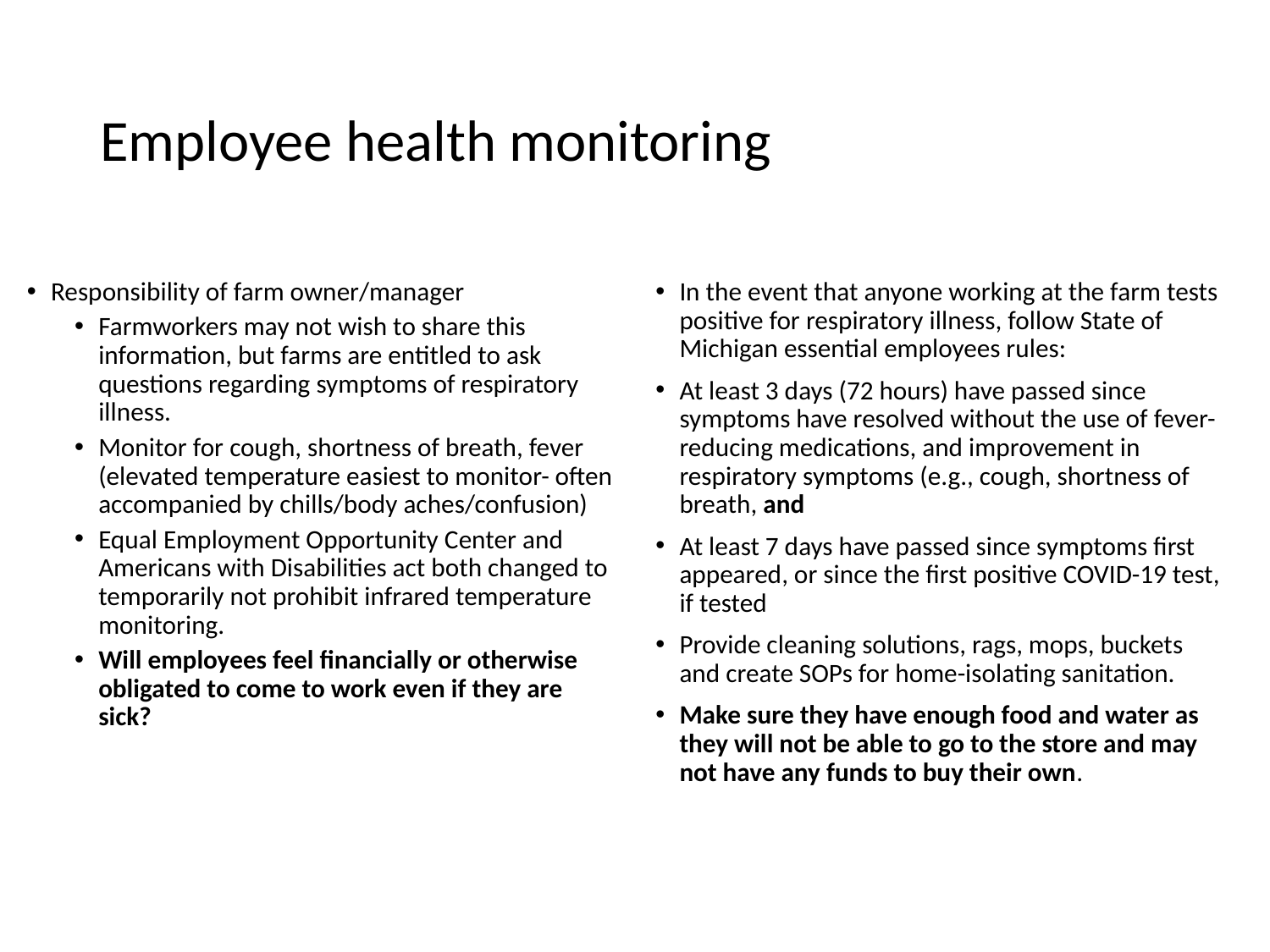

# Employee health monitoring
Responsibility of farm owner/manager
Farmworkers may not wish to share this information, but farms are entitled to ask questions regarding symptoms of respiratory illness.
Monitor for cough, shortness of breath, fever (elevated temperature easiest to monitor- often accompanied by chills/body aches/confusion)
Equal Employment Opportunity Center and Americans with Disabilities act both changed to temporarily not prohibit infrared temperature monitoring.
Will employees feel financially or otherwise obligated to come to work even if they are sick?

In the event that anyone working at the farm tests positive for respiratory illness, follow State of Michigan essential employees rules:
At least 3 days (72 hours) have passed since symptoms have resolved without the use of fever-reducing medications, and improvement in respiratory symptoms (e.g., cough, shortness of breath, and
At least 7 days have passed since symptoms first appeared, or since the first positive COVID-19 test, if tested
Provide cleaning solutions, rags, mops, buckets and create SOPs for home-isolating sanitation.
Make sure they have enough food and water as they will not be able to go to the store and may not have any funds to buy their own.